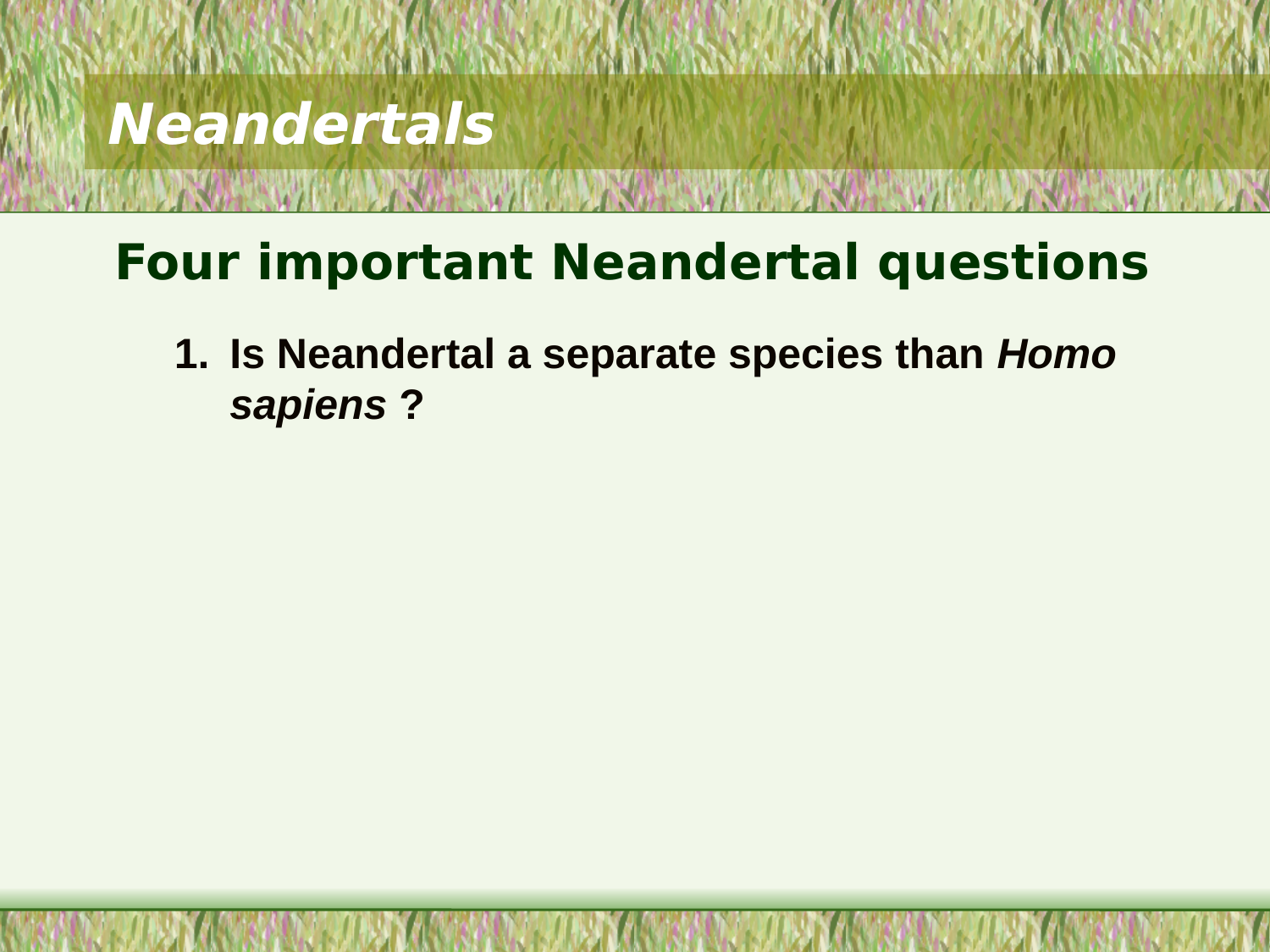

# Neandertals
Four important Neandertal questions
Is Neandertal a separate species than Homo sapiens ?